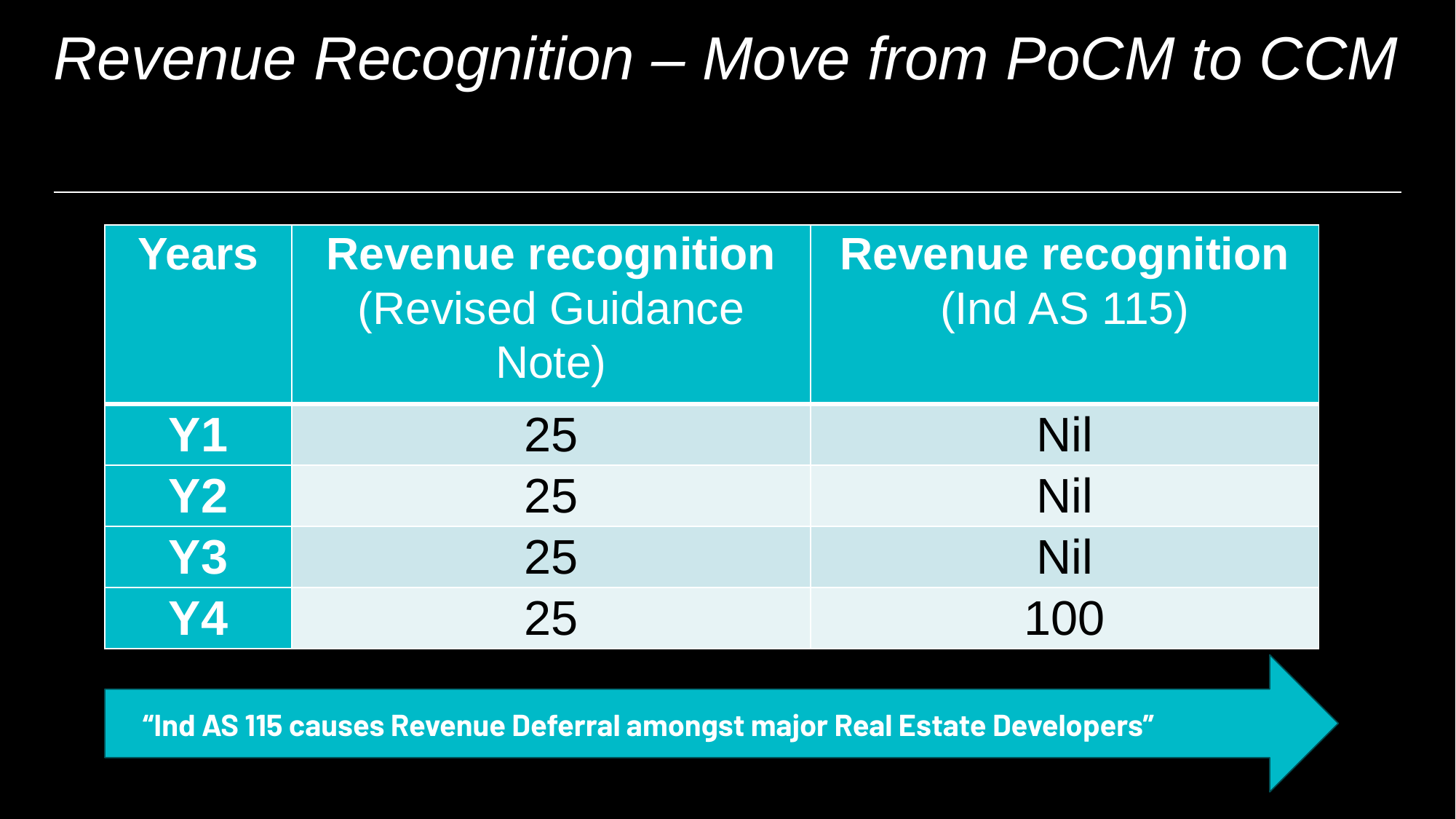

# Revenue Recognition – Move from PoCM to CCM
| Years | Revenue recognition (Revised Guidance Note) | Revenue recognition (Ind AS 115) |
| --- | --- | --- |
| Y1 | 25 | Nil |
| Y2 | 25 | Nil |
| Y3 | 25 | Nil |
| Y4 | 25 | 100 |
“Ind AS 115 causes Revenue Deferral amongst major Real Estate Developers”